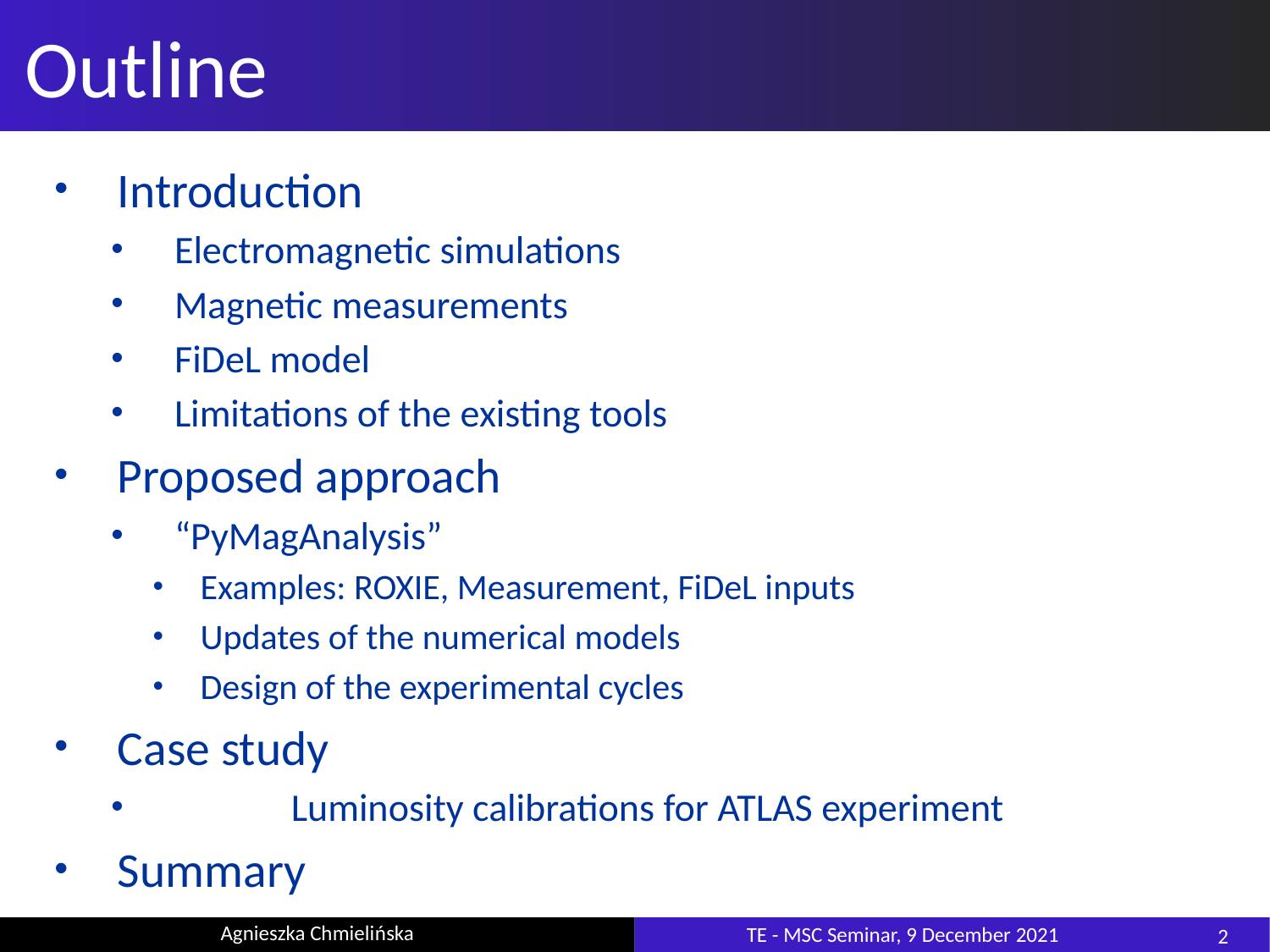

# Outline
Introduction
Electromagnetic simulations
Magnetic measurements
FiDeL model
Limitations of the existing tools
Proposed approach
“PyMagAnalysis”
Examples: ROXIE, Measurement, FiDeL inputs
Updates of the numerical models
Design of the experimental cycles
Case study
	Luminosity calibrations for ATLAS experiment
Summary

2